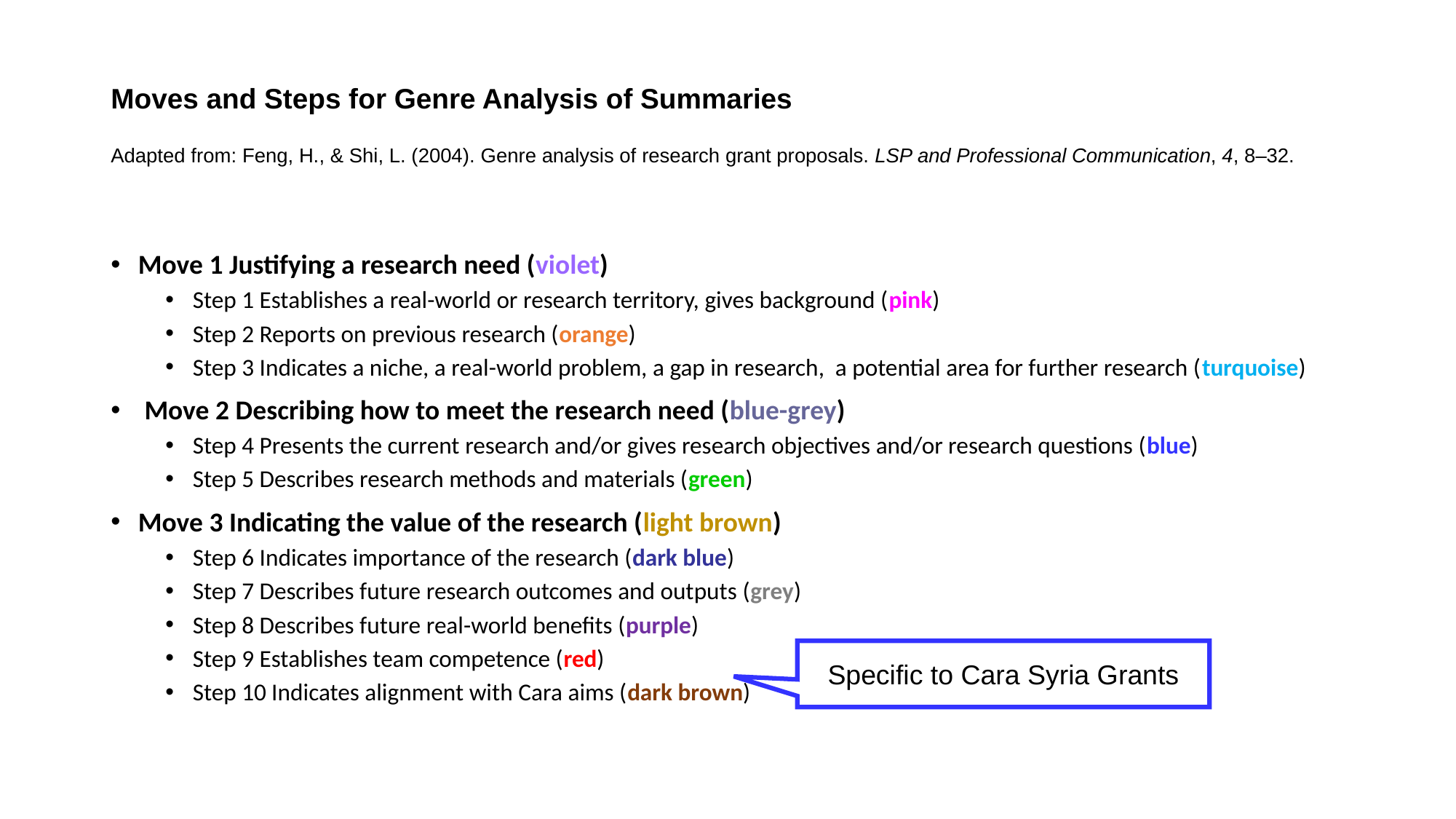

# Moves and Steps for Genre Analysis of Summaries Adapted from: Feng, H., & Shi, L. (2004). Genre analysis of research grant proposals. LSP and Professional Communication, 4, 8–32.
Move 1 Justifying a research need (violet)
Step 1 Establishes a real-world or research territory, gives background (pink)
Step 2 Reports on previous research (orange)
Step 3 Indicates a niche, a real-world problem, a gap in research,  a potential area for further research (turquoise)
 Move 2 Describing how to meet the research need (blue-grey)
Step 4 Presents the current research and/or gives research objectives and/or research questions (blue)
Step 5 Describes research methods and materials (green)
Move 3 Indicating the value of the research (light brown)
Step 6 Indicates importance of the research (dark blue)
Step 7 Describes future research outcomes and outputs (grey)
Step 8 Describes future real-world benefits (purple)
Step 9 Establishes team competence (red)
Step 10 Indicates alignment with Cara aims (dark brown)

Specific to Cara Syria Grants